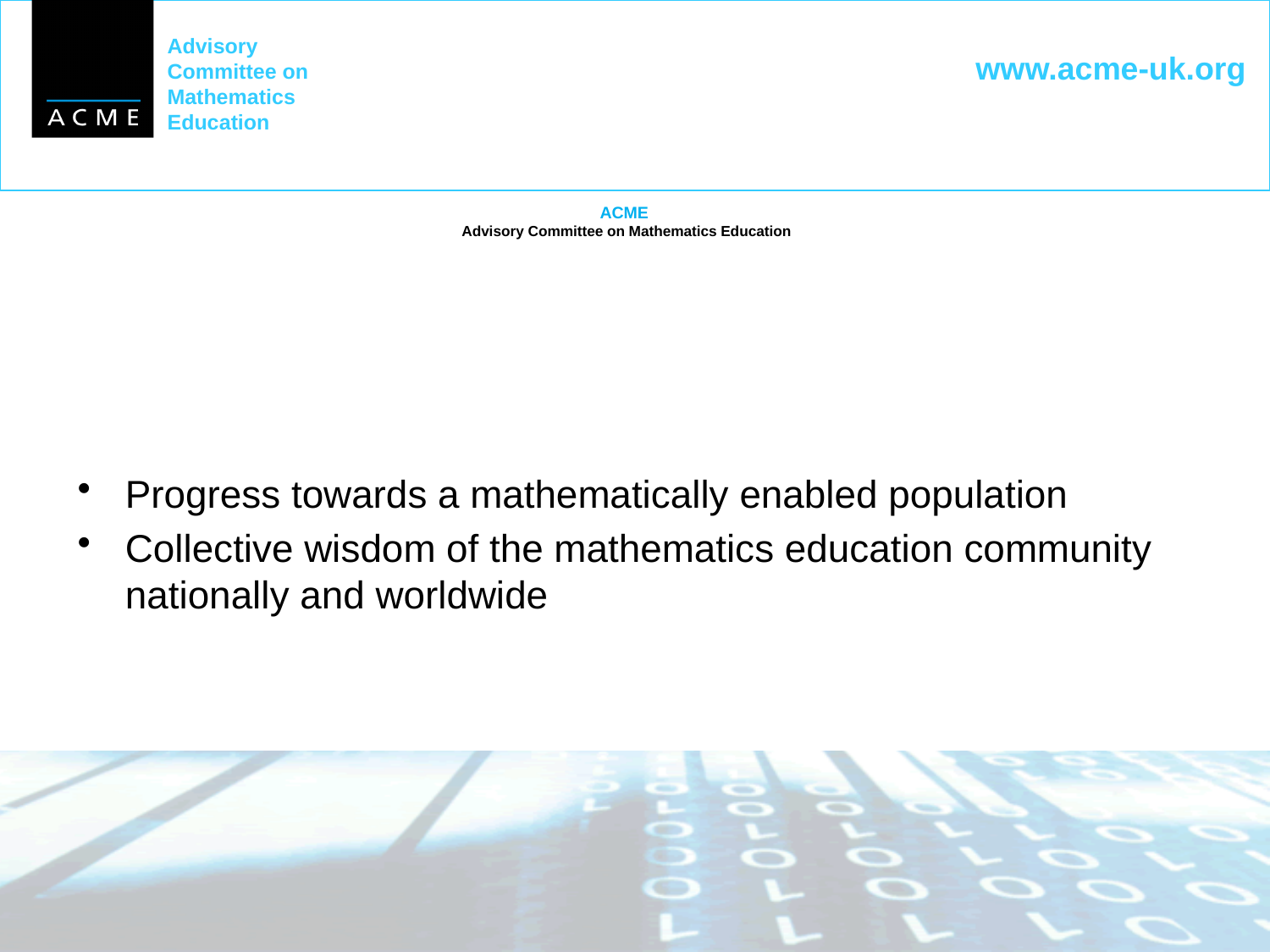

# ACME Advisory Committee on Mathematics Education

Progress towards a mathematically enabled population
Collective wisdom of the mathematics education community nationally and worldwide